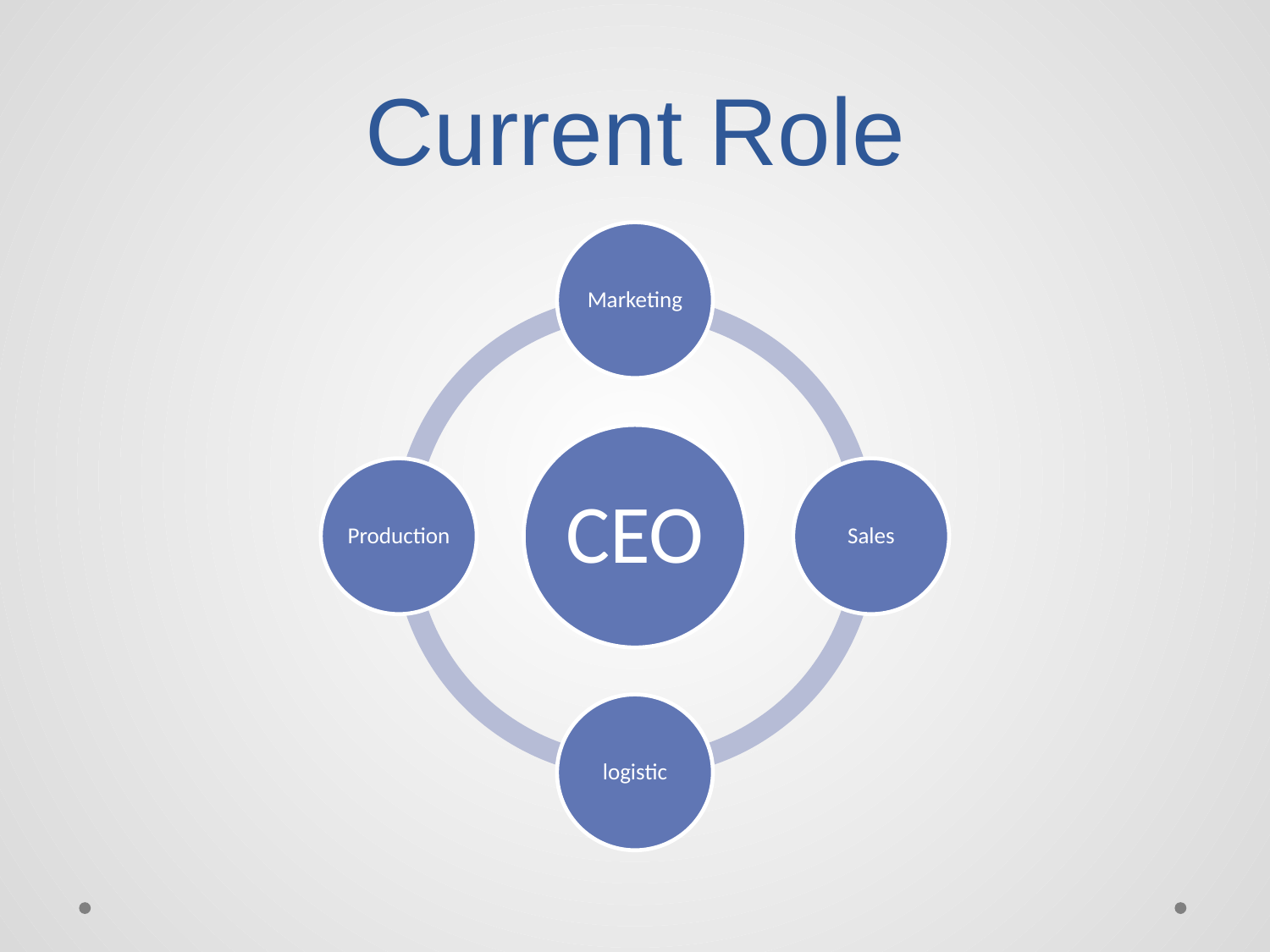

# Current Role
CEO
Marketing
Sales
logistic
Production